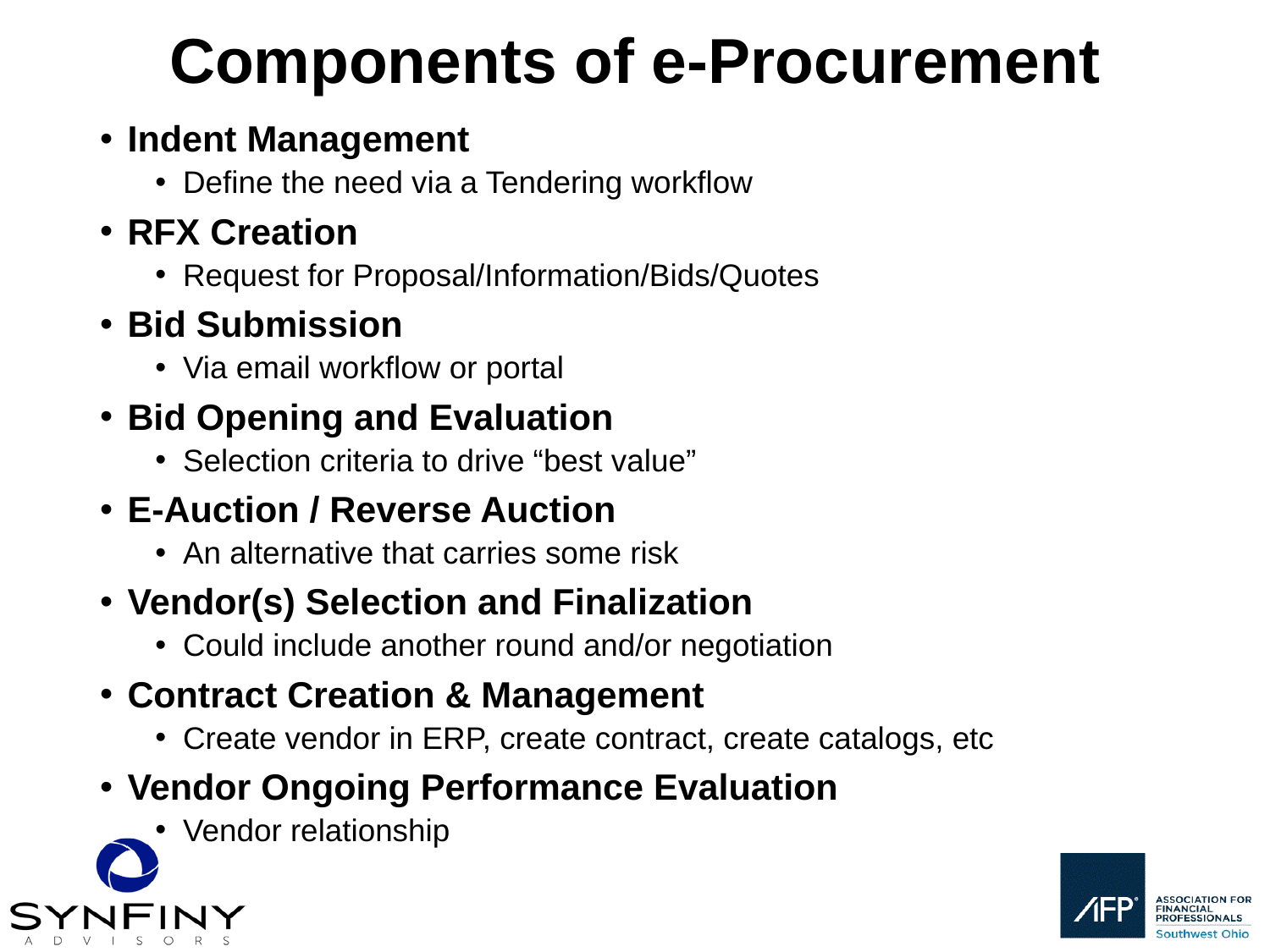

# Components of e-Procurement
Indent Management
Define the need via a Tendering workflow
RFX Creation
Request for Proposal/Information/Bids/Quotes
Bid Submission
Via email workflow or portal
Bid Opening and Evaluation
Selection criteria to drive “best value”
E-Auction / Reverse Auction
An alternative that carries some risk
Vendor(s) Selection and Finalization
Could include another round and/or negotiation
Contract Creation & Management
Create vendor in ERP, create contract, create catalogs, etc
Vendor Ongoing Performance Evaluation
Vendor relationship